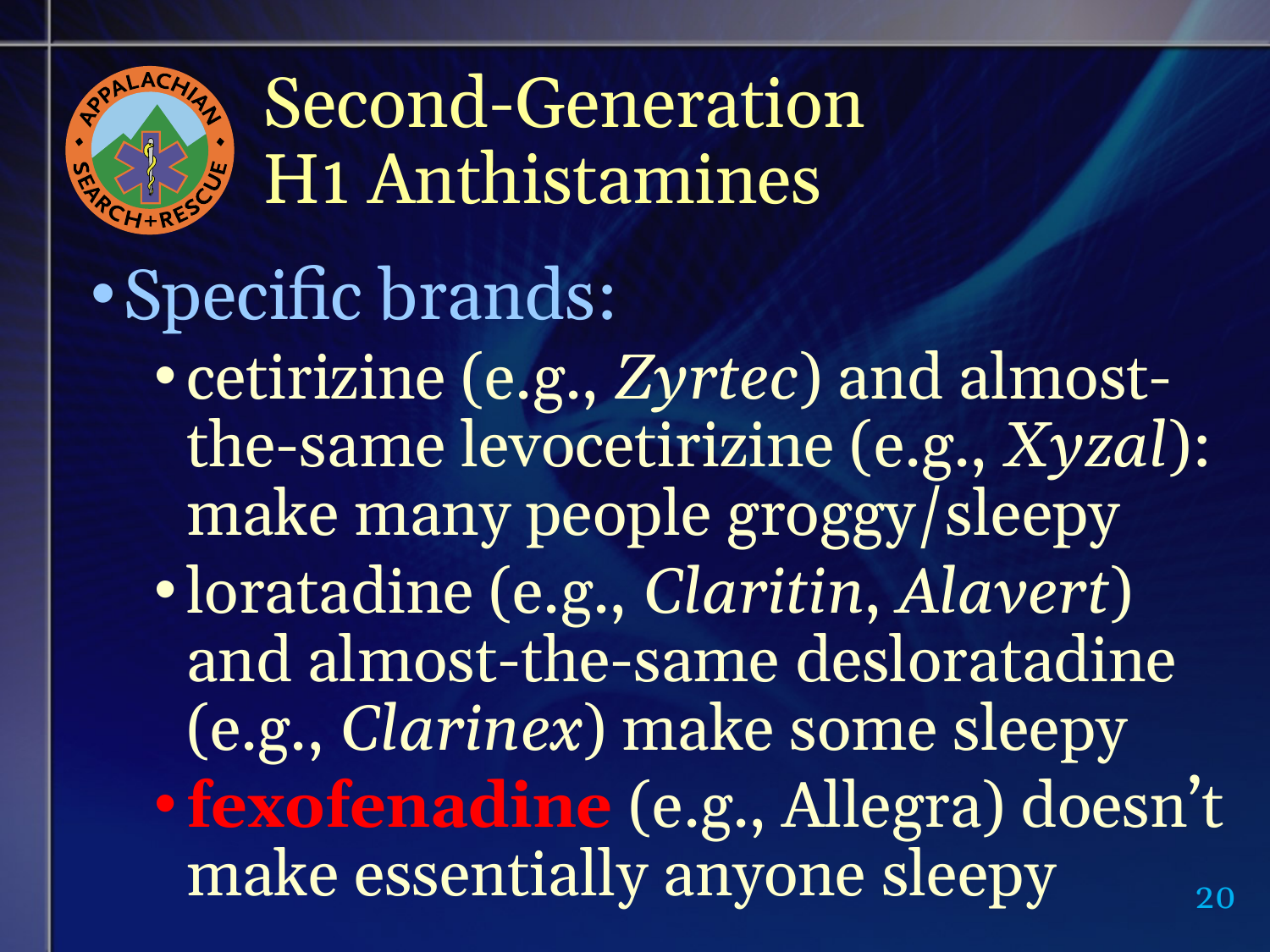

# Second-Generation H1 Anthistamines
Specific brands:
cetirizine (e.g., Zyrtec) and almost-the-same levocetirizine (e.g., Xyzal): make many people groggy/sleepy
loratadine (e.g., Claritin, Alavert) and almost-the-same desloratadine (e.g., Clarinex) make some sleepy
fexofenadine (e.g., Allegra) doesn’t make essentially anyone sleepy